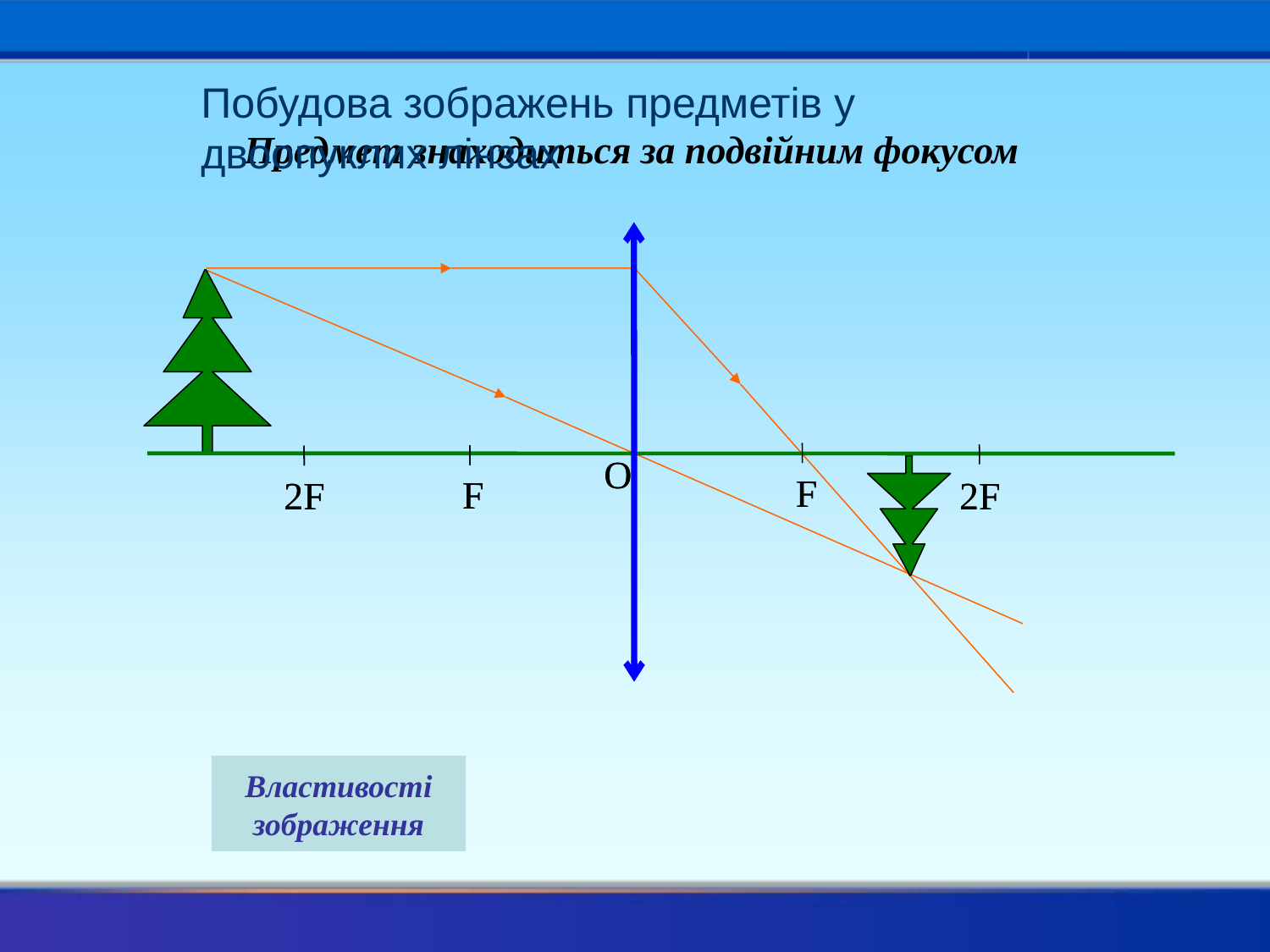

Побудова зображень предметів у двоопуклих лінзах
Предмет знаходиться за подвійним фокусом

O
O
F
F
F
F
2F
2F
2F
2F

Властивості
зображення